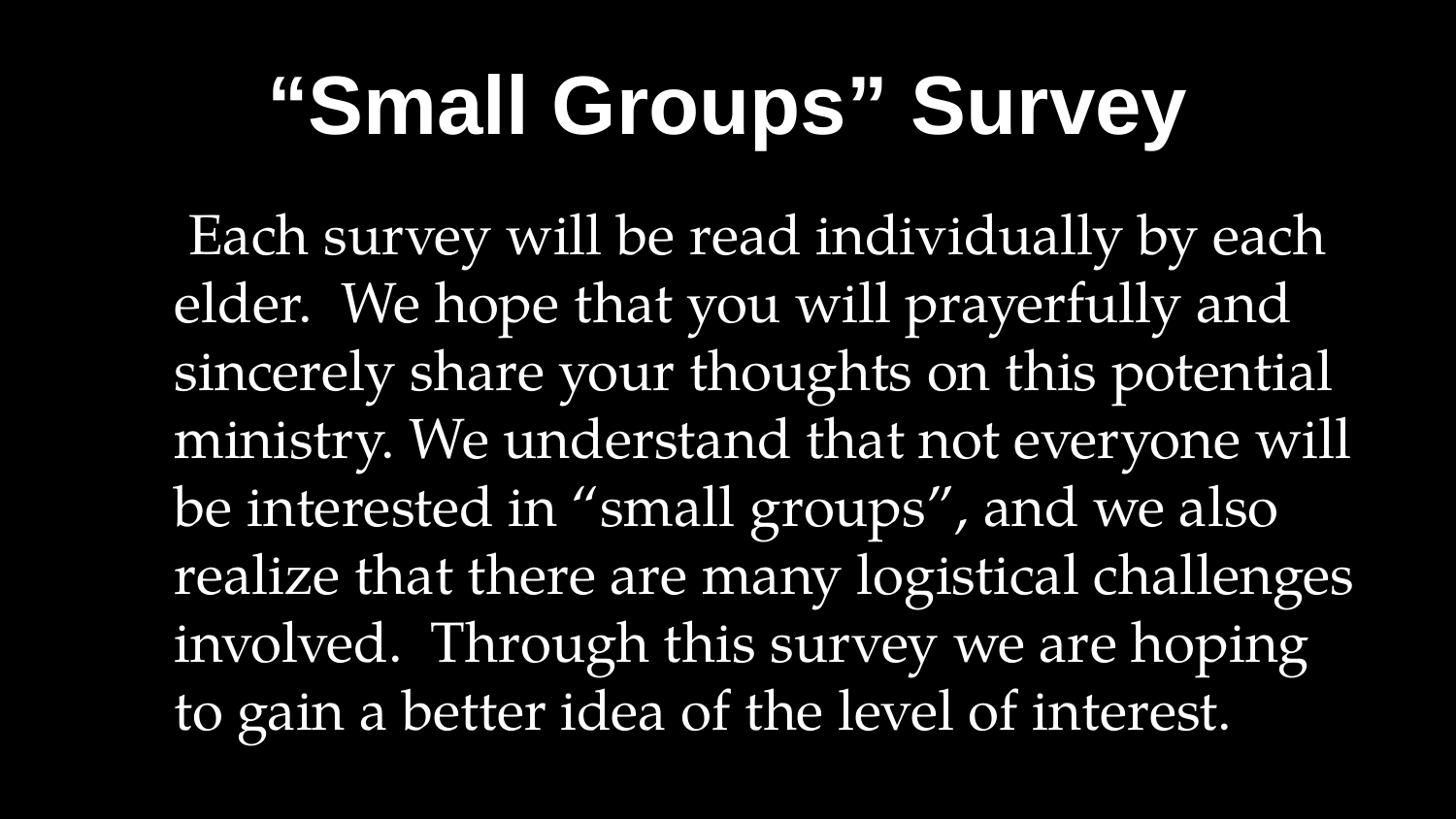

# “Small Groups” Survey
	 Each survey will be read individually by each elder.  We hope that you will prayerfully and sincerely share your thoughts on this potential ministry. We understand that not everyone will be interested in “small groups”, and we also realize that there are many logistical challenges involved.  Through this survey we are hoping to gain a better idea of the level of interest.